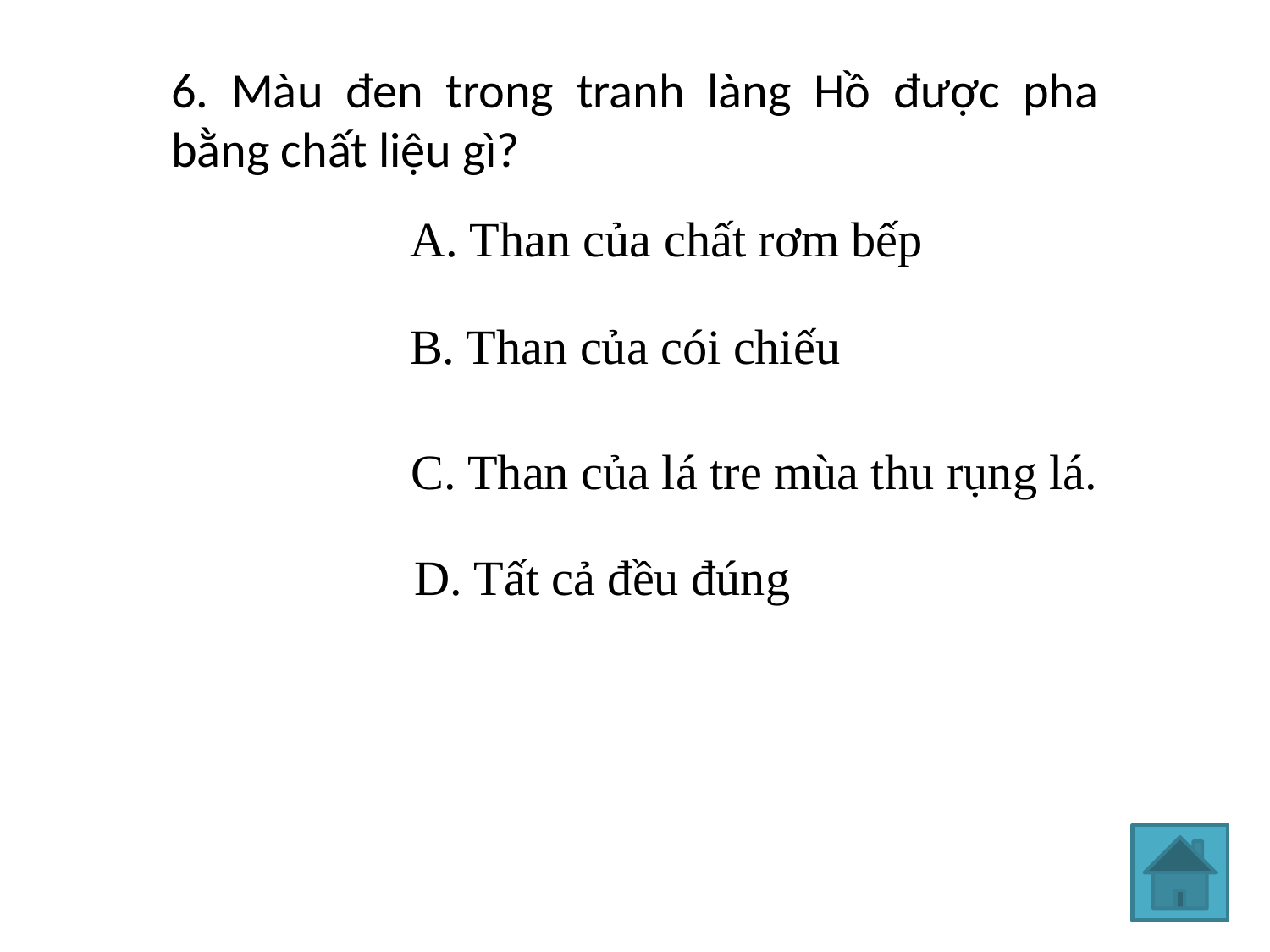

6. Màu đen trong tranh làng Hồ được pha bằng chất liệu gì?
A. Than của chất rơm bếp
 B. Than của cói chiếu
C. Than của lá tre mùa thu rụng lá.
D. Tất cả đều đúng